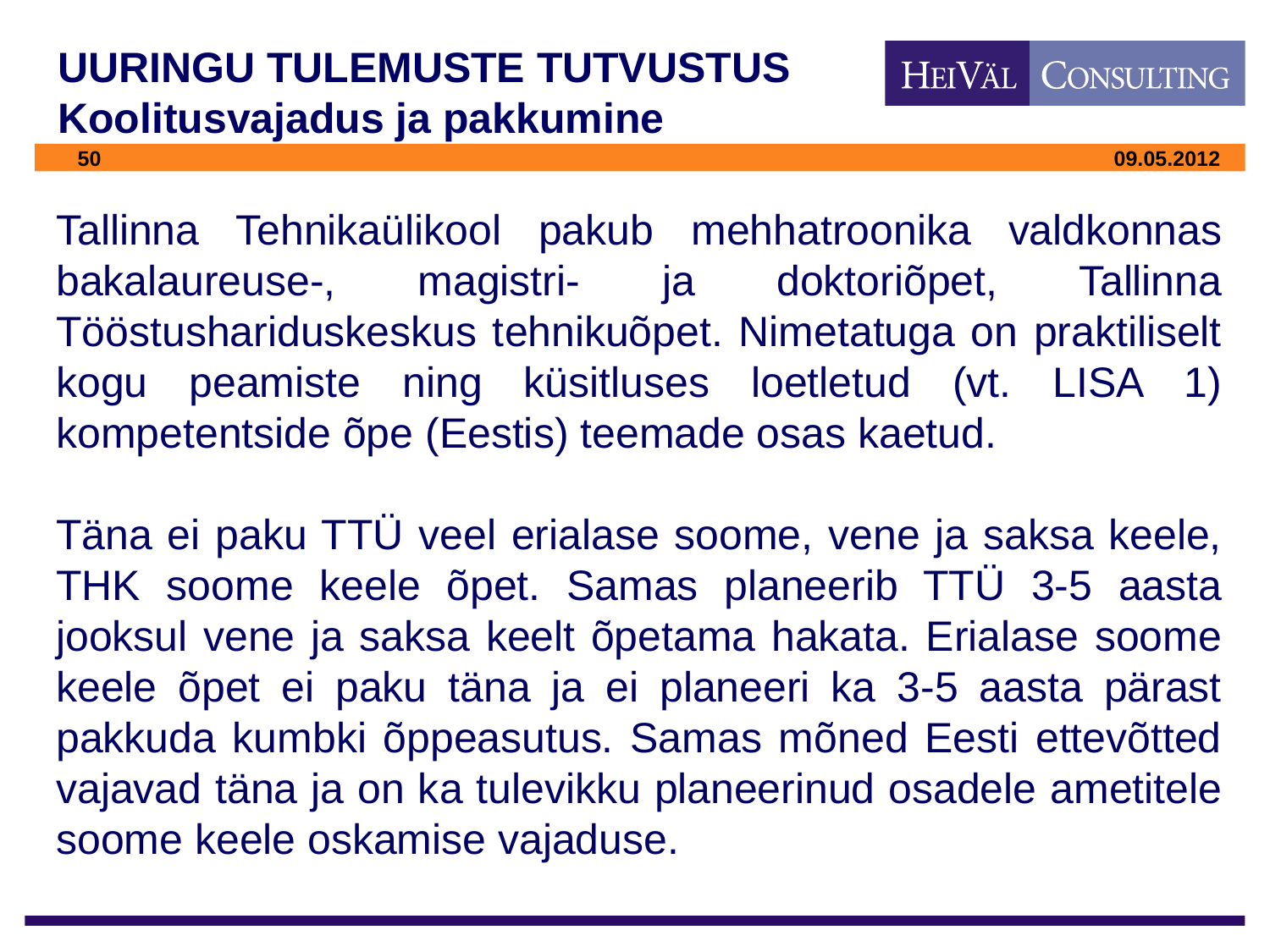

# UURINGU TULEMUSTE TUTVUSTUS Koolitusvajadus ja pakkumine
Tallinna Tehnikaülikool pakub mehhatroonika valdkonnas bakalaureuse-, magistri- ja doktoriõpet, Tallinna Tööstushariduskeskus tehnikuõpet. Nimetatuga on praktiliselt kogu peamiste ning küsitluses loetletud (vt. LISA 1) kompetentside õpe (Eestis) teemade osas kaetud.

Täna ei paku TTÜ veel erialase soome, vene ja saksa keele, THK soome keele õpet. Samas planeerib TTÜ 3-5 aasta jooksul vene ja saksa keelt õpetama hakata. Erialase soome keele õpet ei paku täna ja ei planeeri ka 3-5 aasta pärast pakkuda kumbki õppeasutus. Samas mõned Eesti ettevõtted vajavad täna ja on ka tulevikku planeerinud osadele ametitele soome keele oskamise vajaduse.